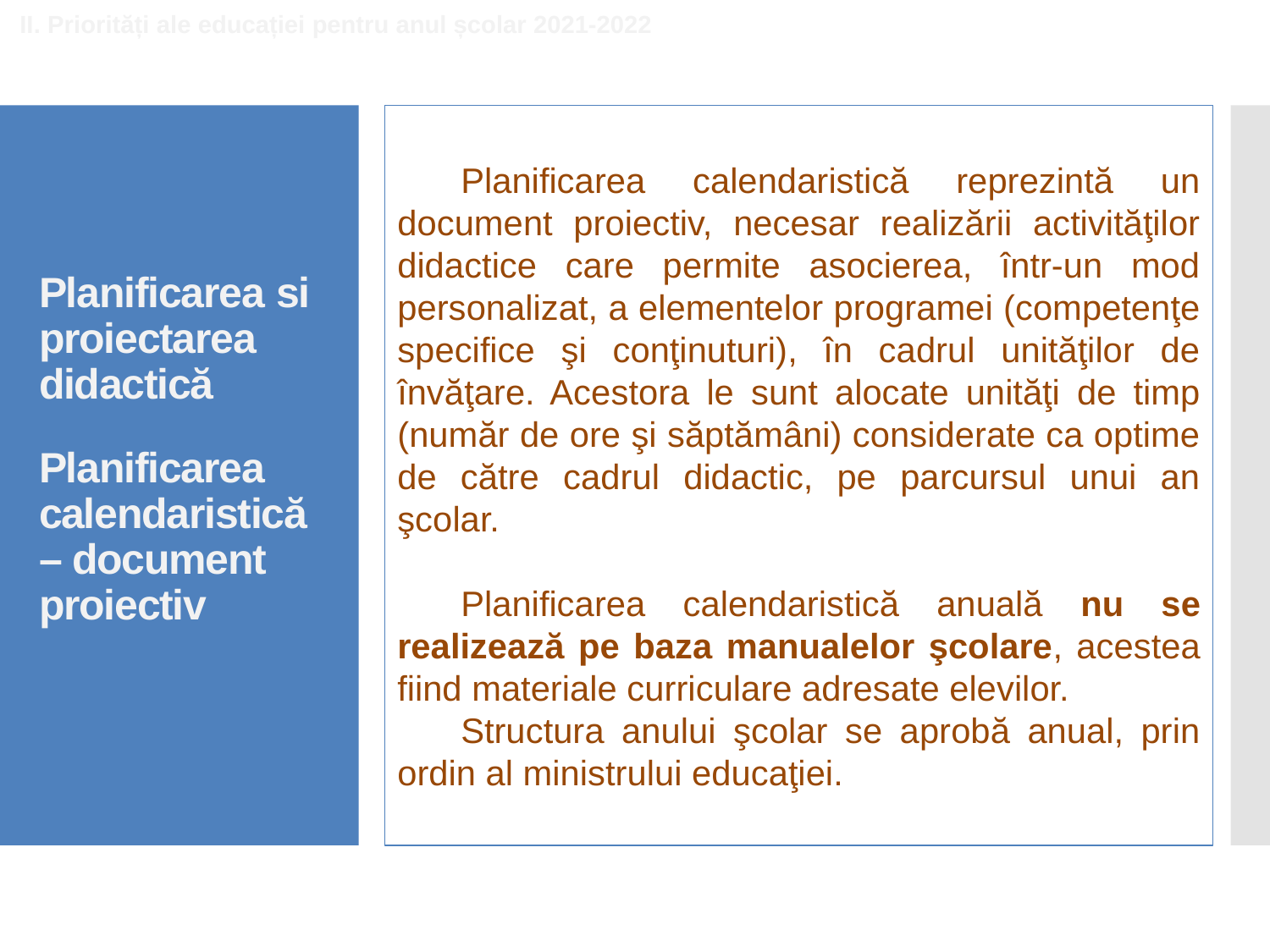

II. Priorități ale educației pentru anul școlar 2021-2022
Planificarea calendaristică reprezintă un document proiectiv, necesar realizării activităţilor didactice care permite asocierea, într-un mod personalizat, a elementelor programei (competenţe specifice şi conţinuturi), în cadrul unităţilor de învăţare. Acestora le sunt alocate unităţi de timp (număr de ore şi săptămâni) considerate ca optime de către cadrul didactic, pe parcursul unui an şcolar.

Planificarea calendaristică anuală nu se realizează pe baza manualelor şcolare, acestea fiind materiale curriculare adresate elevilor.
Structura anului şcolar se aprobă anual, prin ordin al ministrului educaţiei.
# Planificarea si proiectarea didactică Planificarea calendaristică – document proiectiv